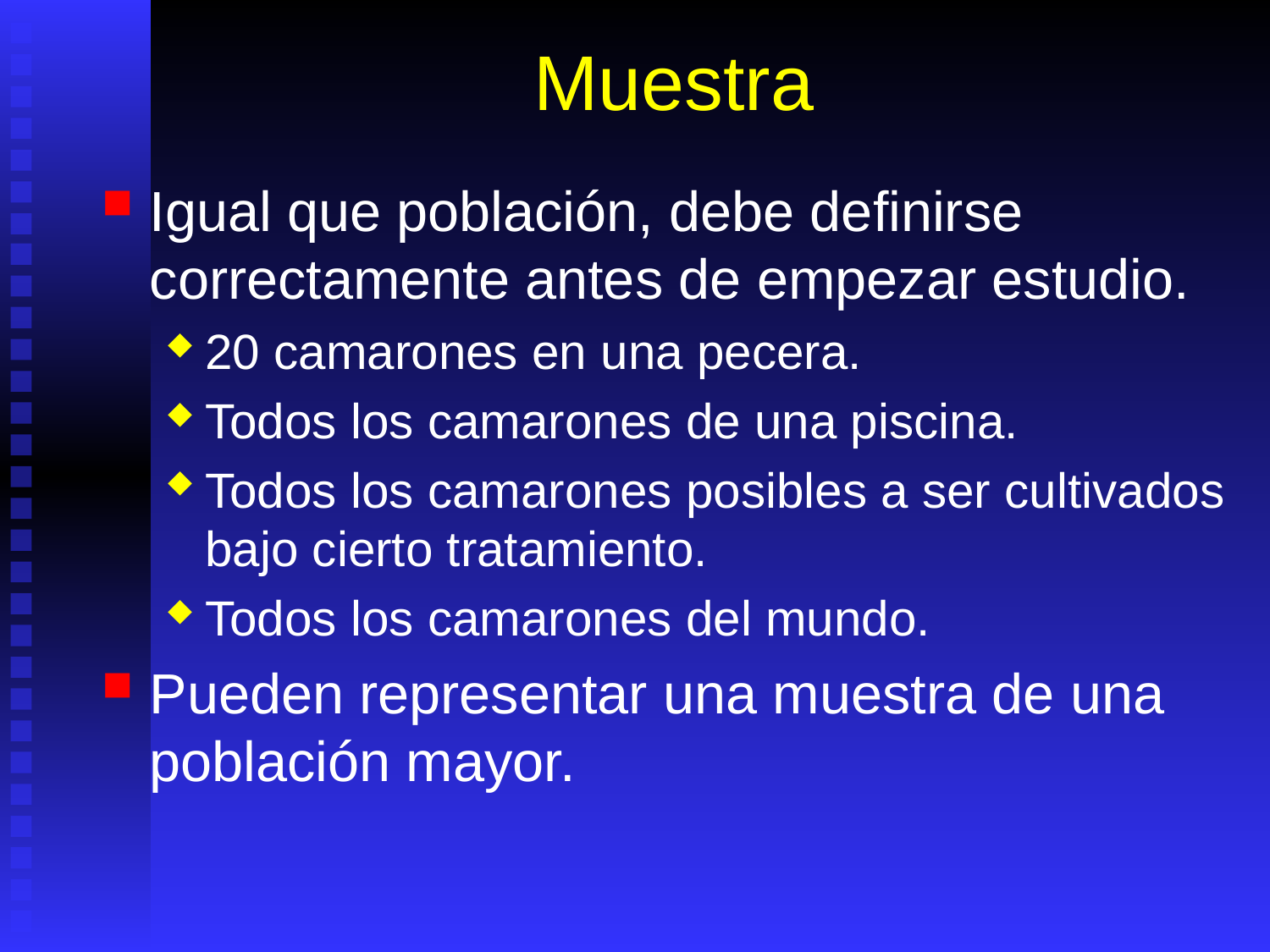

# Muestra
Igual que población, debe definirse correctamente antes de empezar estudio.
20 camarones en una pecera.
Todos los camarones de una piscina.
Todos los camarones posibles a ser cultivados bajo cierto tratamiento.
Todos los camarones del mundo.
Pueden representar una muestra de una población mayor.